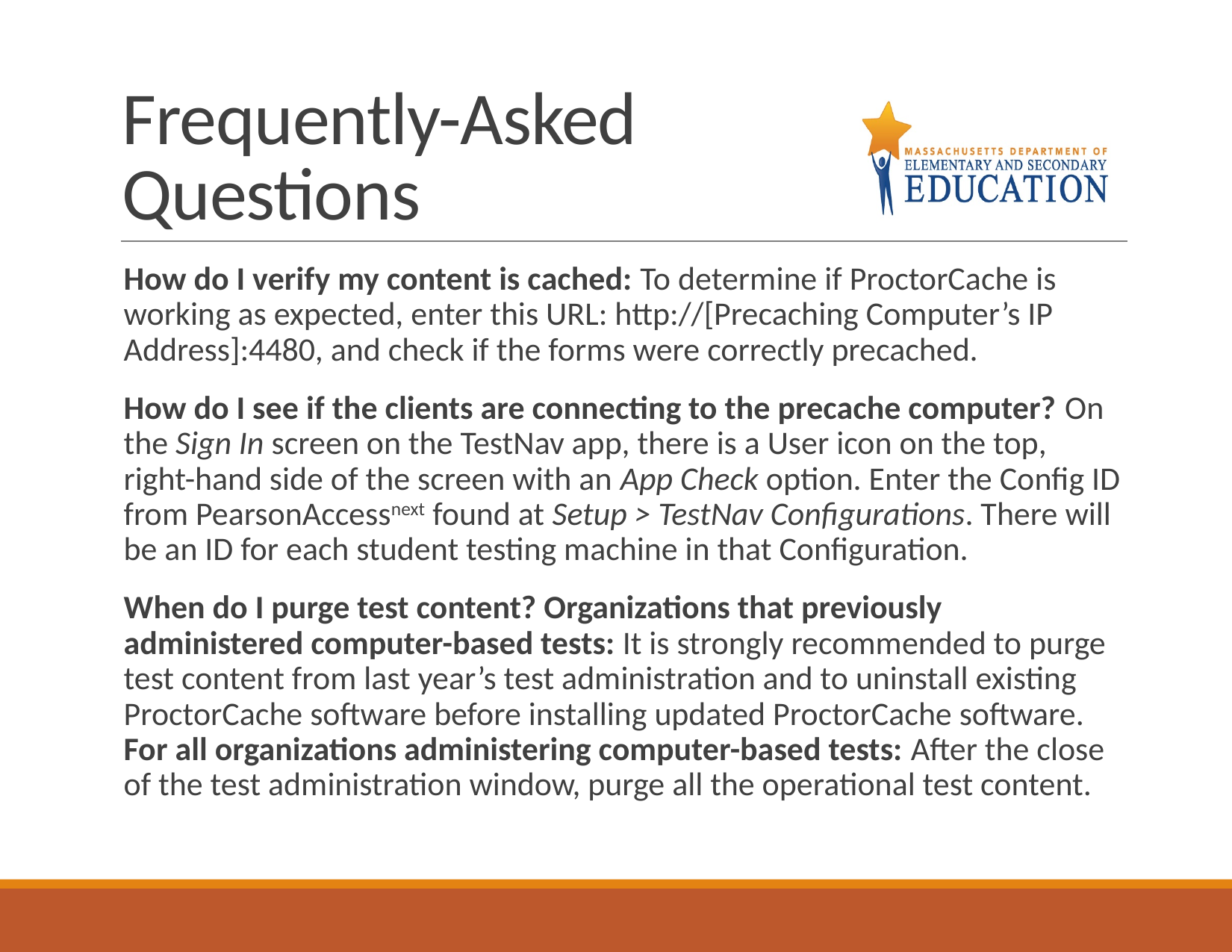

# Frequently-Asked Questions
How do I verify my content is cached: To determine if ProctorCache is working as expected, enter this URL: http://[Precaching Computer’s IP Address]:4480, and check if the forms were correctly precached.
How do I see if the clients are connecting to the precache computer? On the Sign In screen on the TestNav app, there is a User icon on the top, right-hand side of the screen with an App Check option. Enter the Config ID from PearsonAccessnext found at Setup > TestNav Configurations. There will be an ID for each student testing machine in that Configuration.
When do I purge test content? Organizations that previously administered computer-based tests: It is strongly recommended to purge test content from last year’s test administration and to uninstall existing ProctorCache software before installing updated ProctorCache software. For all organizations administering computer-based tests: After the close of the test administration window, purge all the operational test content.